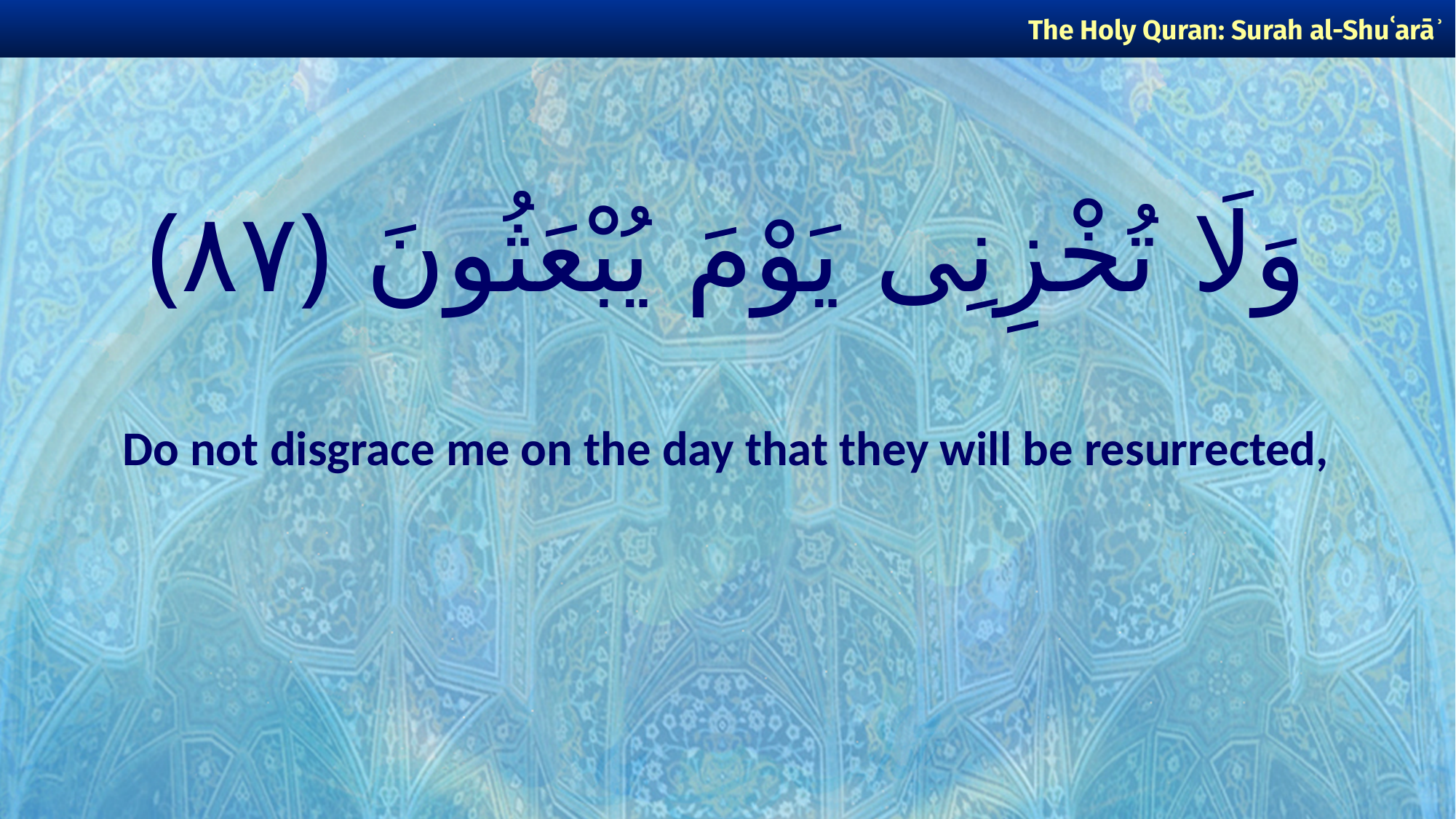

The Holy Quran: Surah al-Shuʿarāʾ
# وَلَا تُخْزِنِى يَوْمَ يُبْعَثُونَ ﴿٨٧﴾
Do not disgrace me on the day that they will be resurrected,